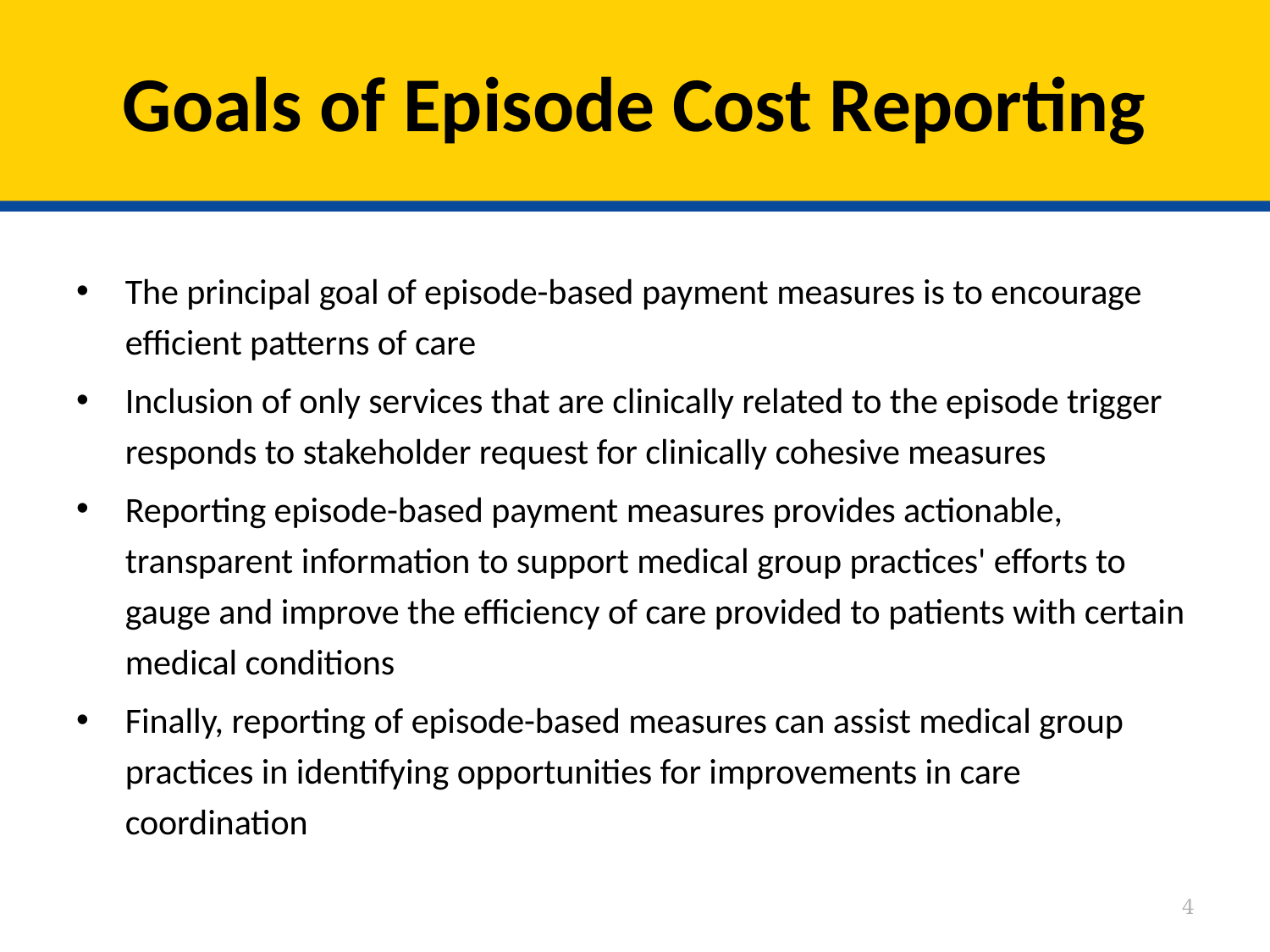

# Goals of Episode Cost Reporting
The principal goal of episode-based payment measures is to encourage efficient patterns of care
Inclusion of only services that are clinically related to the episode trigger responds to stakeholder request for clinically cohesive measures
Reporting episode-based payment measures provides actionable, transparent information to support medical group practices' efforts to gauge and improve the efficiency of care provided to patients with certain medical conditions
Finally, reporting of episode-based measures can assist medical group practices in identifying opportunities for improvements in care coordination
4